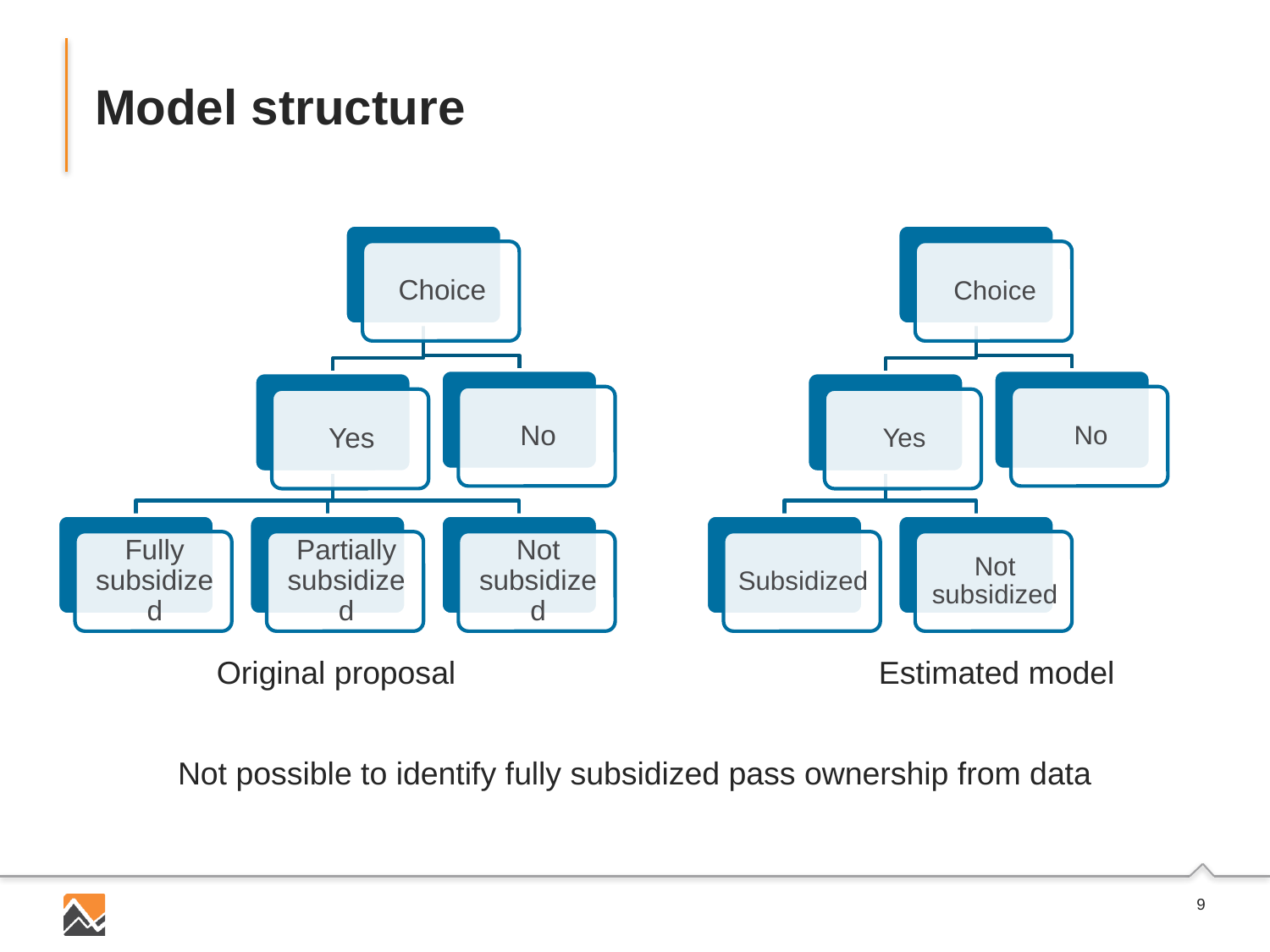

# Model structure
Choice
Yes
Fully subsidized
Partially subsidized
Not subsidized
No
Choice
Yes
Subsidized
Not subsidized
No
Original proposal
Estimated model
Not possible to identify fully subsidized pass ownership from data